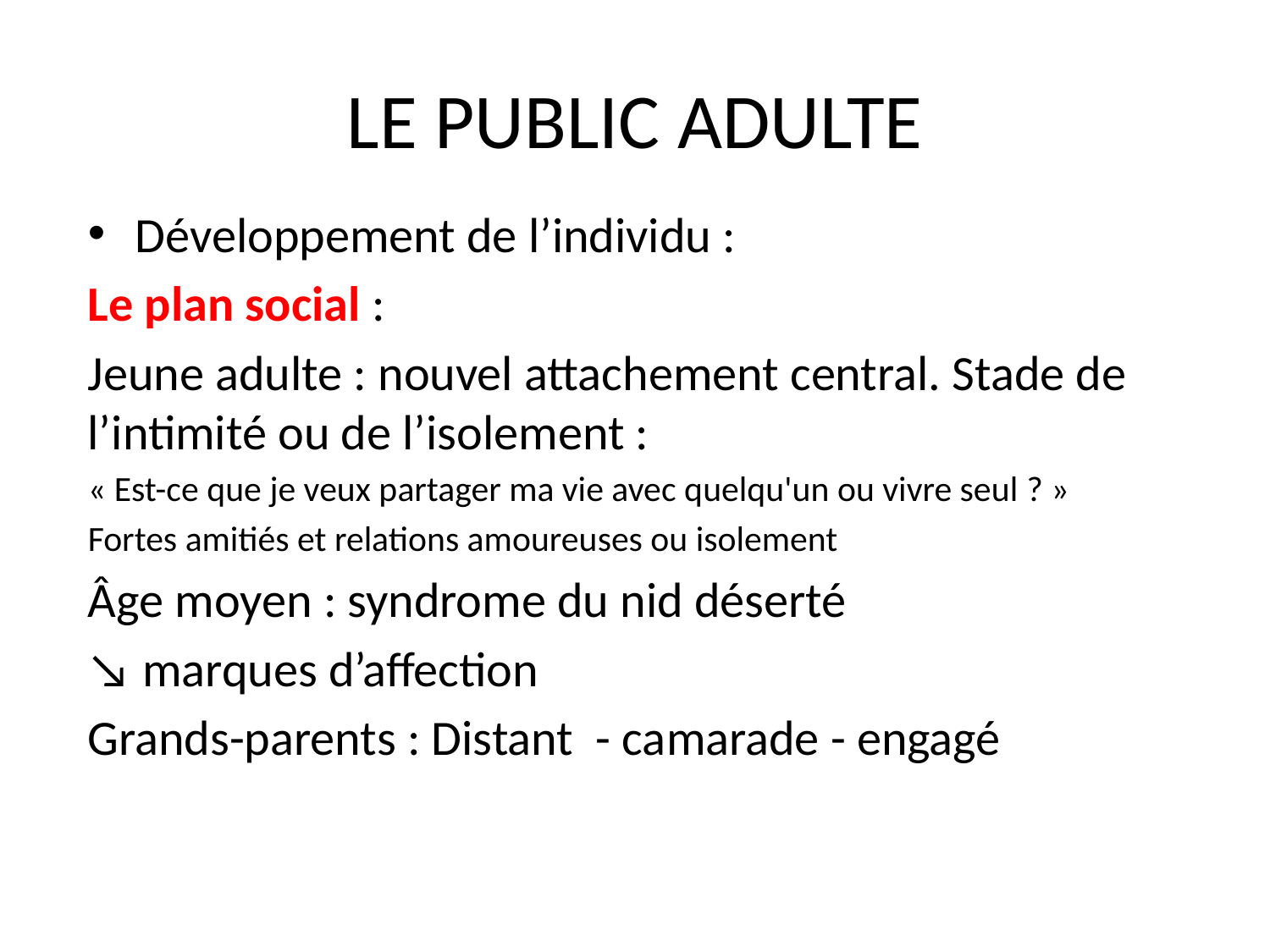

# LE PUBLIC ADULTE
Développement de l’individu :
Le plan social :
Jeune adulte : nouvel attachement central. Stade de l’intimité ou de l’isolement :
« Est-ce que je veux partager ma vie avec quelqu'un ou vivre seul ? »
Fortes amitiés et relations amoureuses ou isolement
Âge moyen : syndrome du nid déserté
↘ marques d’affection
Grands-parents : Distant  - camarade - engagé